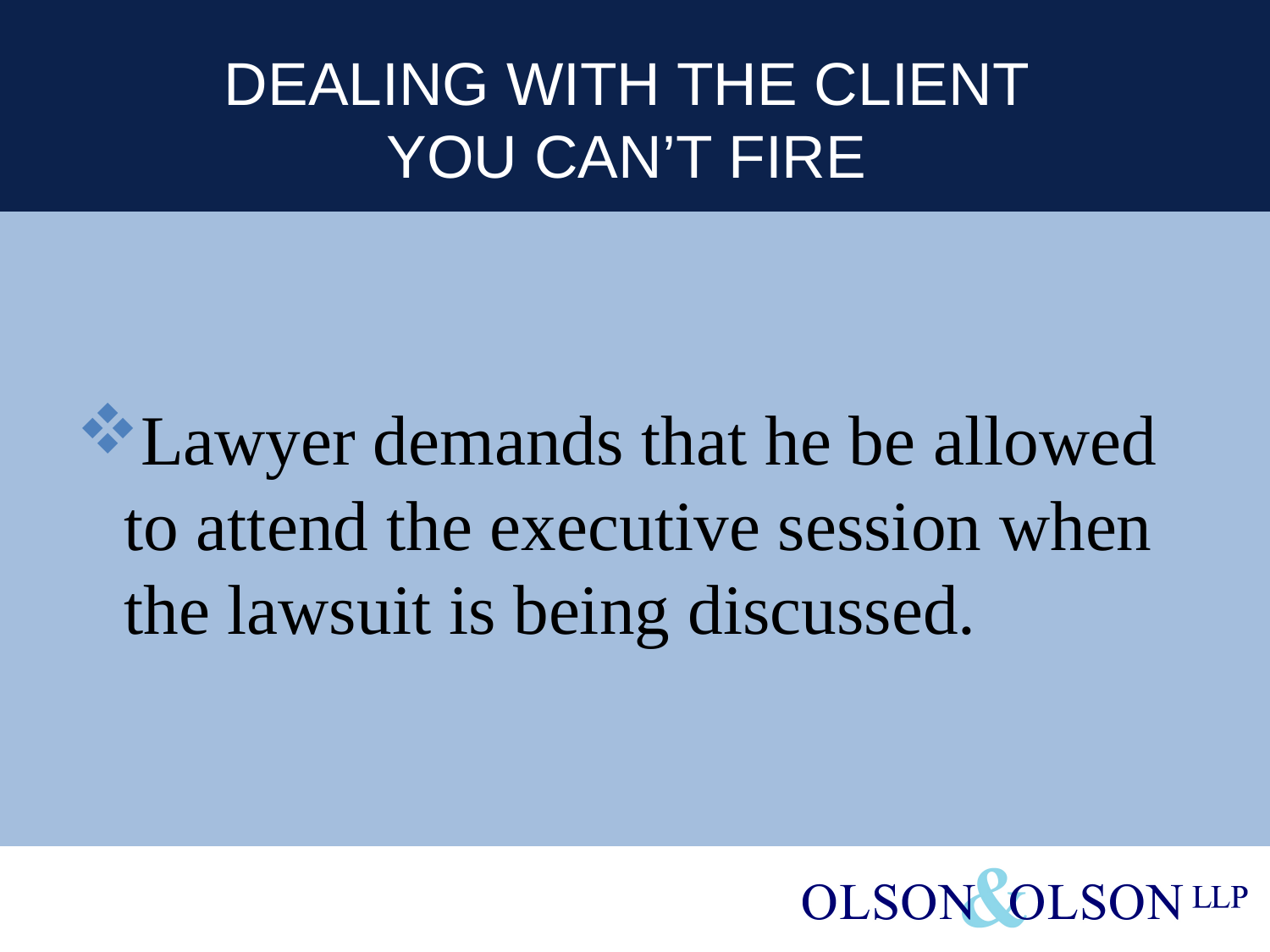

# DEALING WITH THE CLIENT YOU CAN’T FIRE

Lawyer demands that he be allowed to attend the executive session when the lawsuit is being discussed.